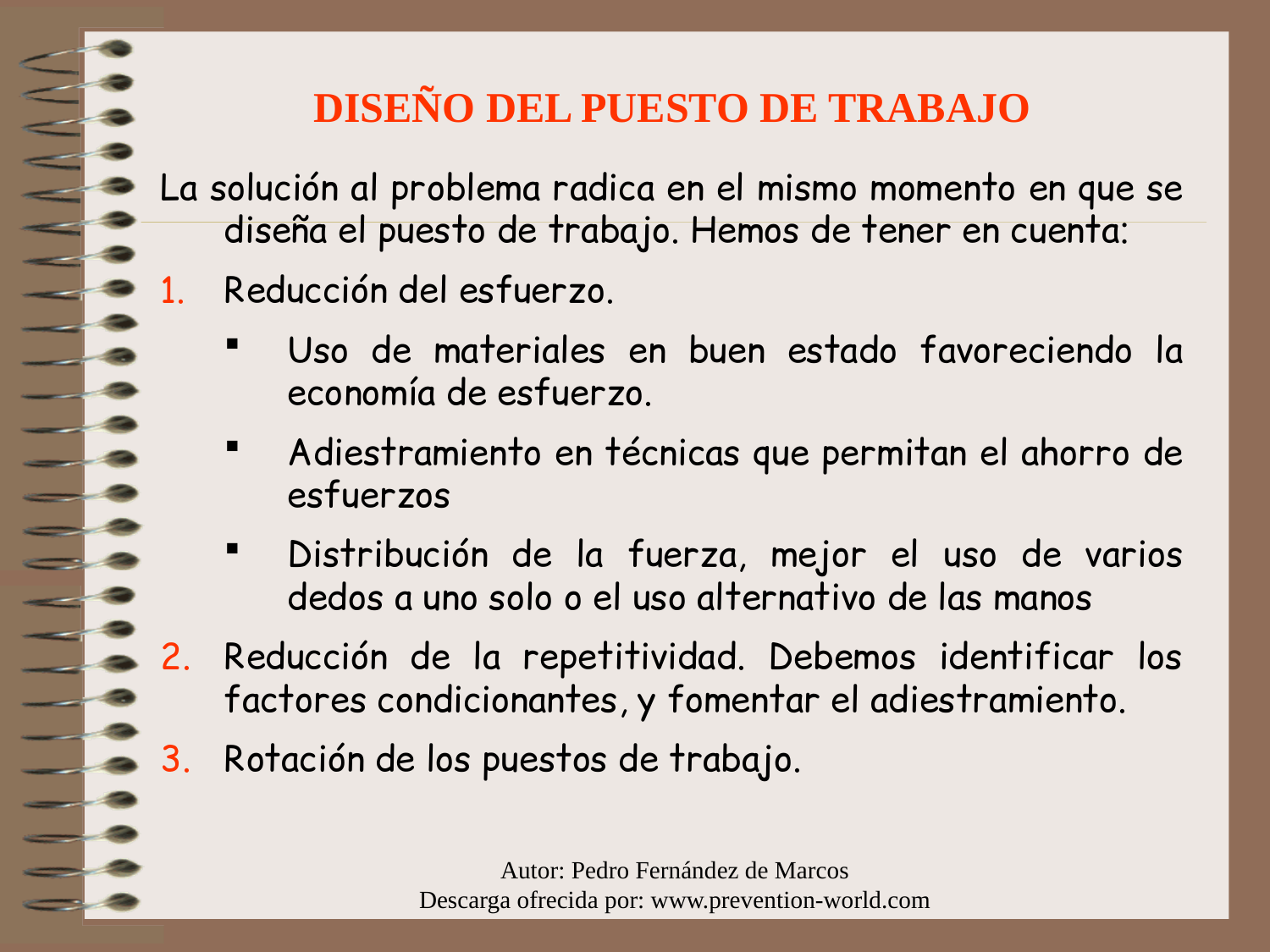

DISEÑO DEL PUESTO DE TRABAJO
La solución al problema radica en el mismo momento en que se diseña el puesto de trabajo. Hemos de tener en cuenta:
Reducción del esfuerzo.
Uso de materiales en buen estado favoreciendo la economía de esfuerzo.
Adiestramiento en técnicas que permitan el ahorro de esfuerzos
Distribución de la fuerza, mejor el uso de varios dedos a uno solo o el uso alternativo de las manos
Reducción de la repetitividad. Debemos identificar los factores condicionantes, y fomentar el adiestramiento.
Rotación de los puestos de trabajo.

Autor: Pedro Fernández de Marcos
Descarga ofrecida por: www.prevention-world.com